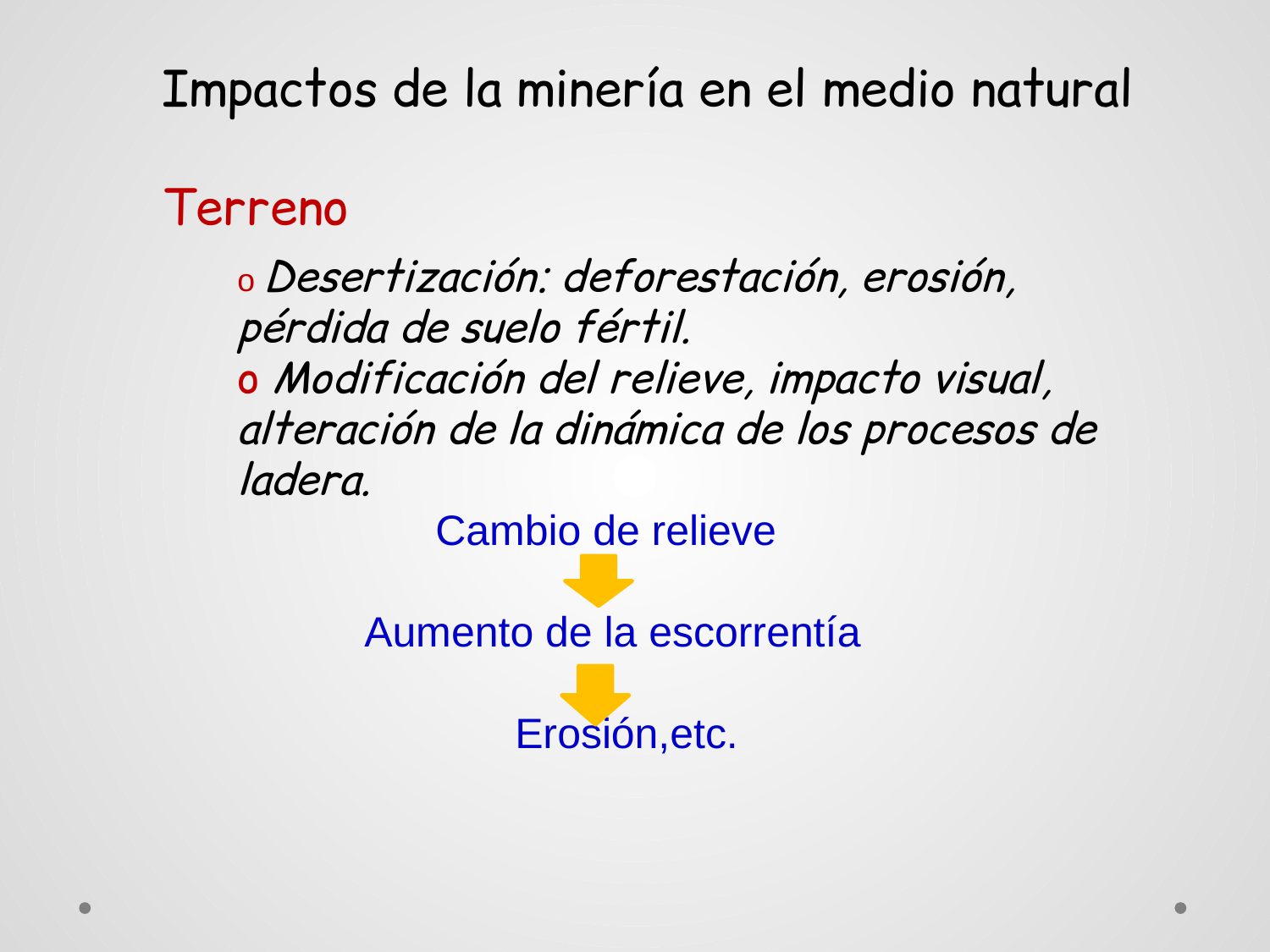

Impactos de la minería en el medio natural

Terreno
o Desertización: deforestación, erosión,
pérdida de suelo fértil.
o Modificación del relieve, impacto visual,
alteración de la dinámica de los procesos de
ladera.
	      Cambio de relieve

	Aumento de la escorrentía

		  Erosión,etc.